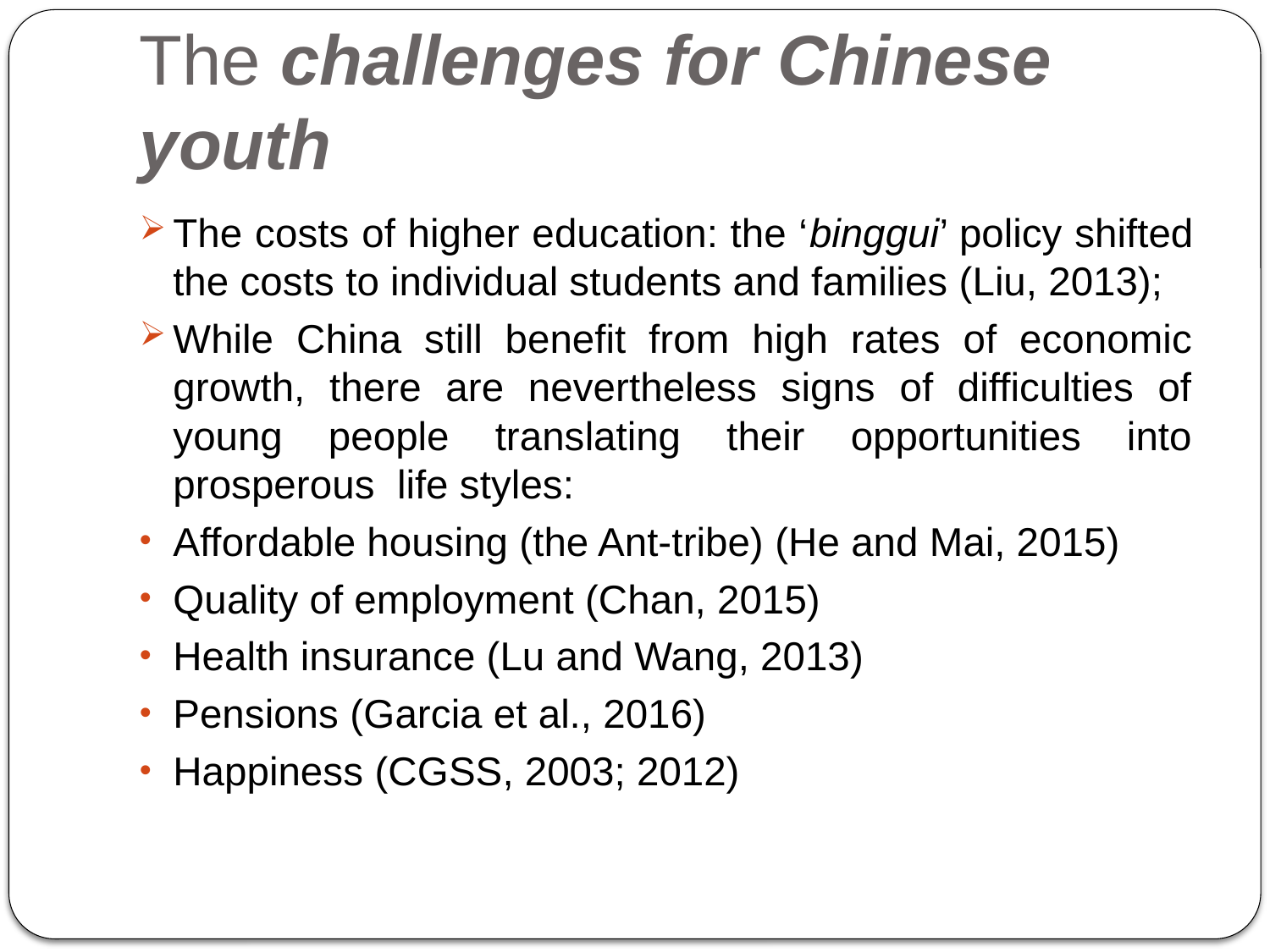

# The challenges for Chinese youth
The costs of higher education: the ‘binggui’ policy shifted the costs to individual students and families (Liu, 2013);
While China still benefit from high rates of economic growth, there are nevertheless signs of difficulties of young people translating their opportunities into prosperous  life styles:
Affordable housing (the Ant-tribe) (He and Mai, 2015)
Quality of employment (Chan, 2015)
Health insurance (Lu and Wang, 2013)
Pensions (Garcia et al., 2016)
Happiness (CGSS, 2003; 2012)